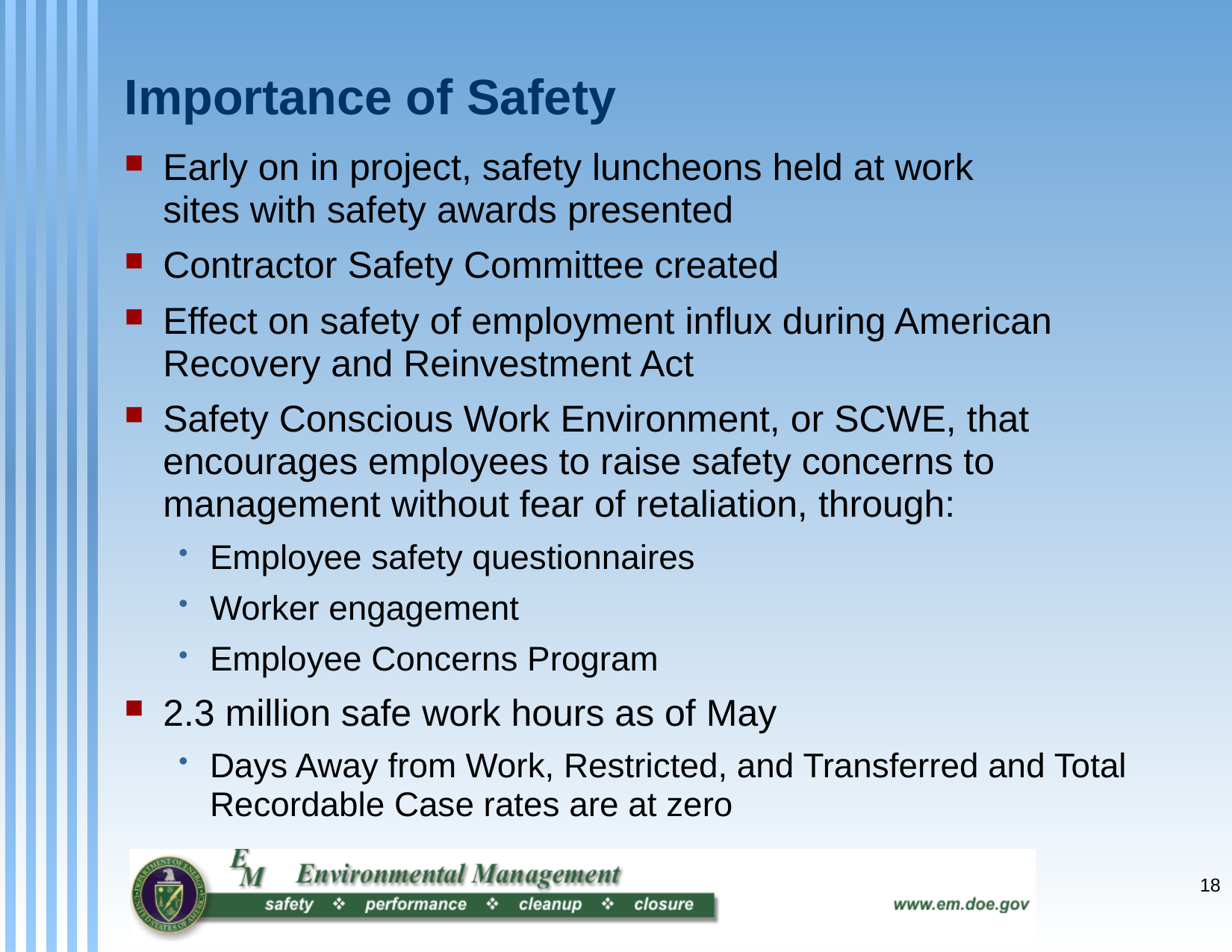

# Importance of Safety
Early on in project, safety luncheons held at work
sites with safety awards presented
Contractor Safety Committee created
Effect on safety of employment influx during American Recovery and Reinvestment Act
Safety Conscious Work Environment, or SCWE, that encourages employees to raise safety concerns to management without fear of retaliation, through:
Employee safety questionnaires
Worker engagement
Employee Concerns Program
2.3 million safe work hours as of May
Days Away from Work, Restricted, and Transferred and Total Recordable Case rates are at zero

18